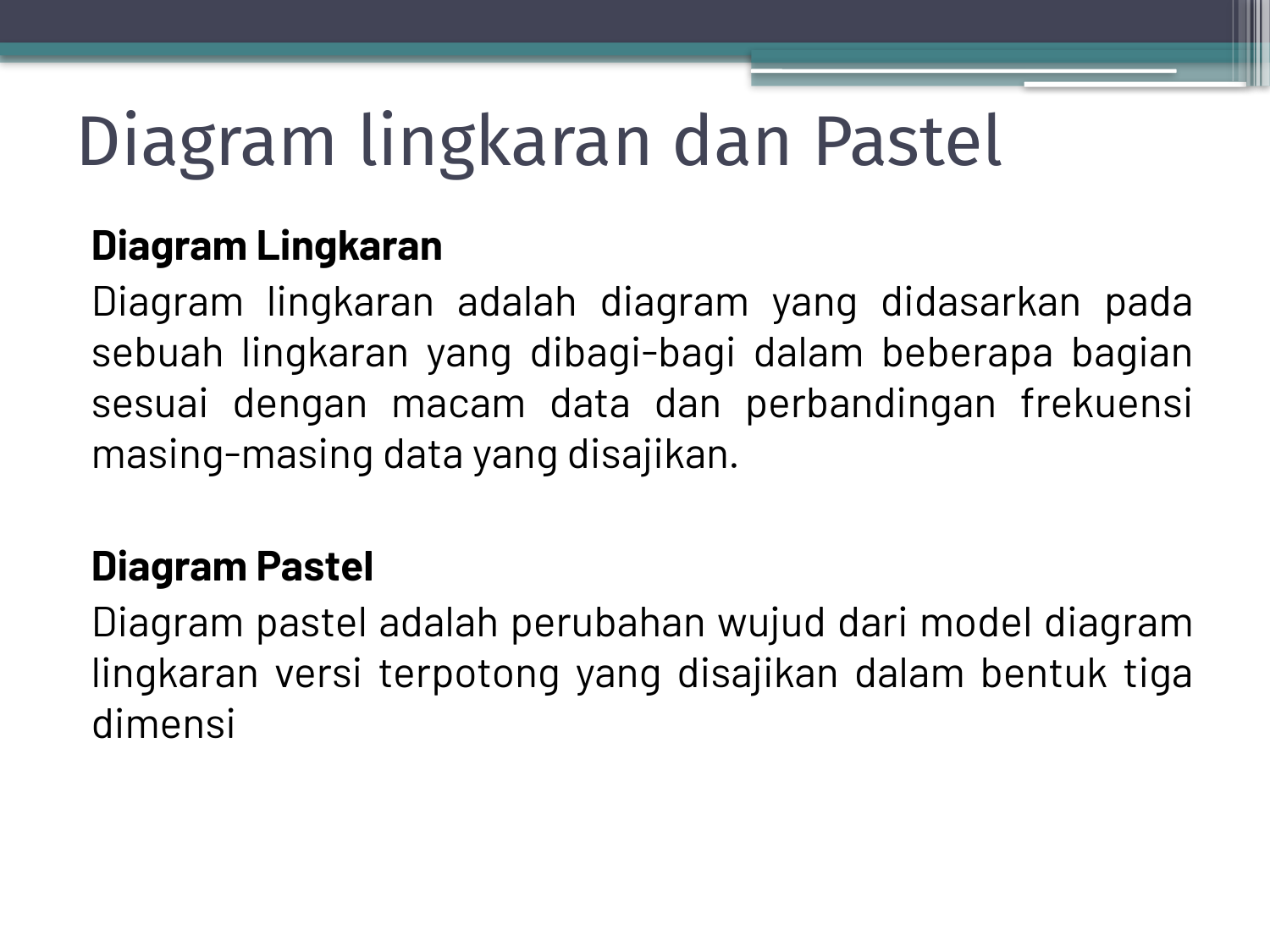

# Diagram lingkaran dan Pastel
Diagram Lingkaran
Diagram lingkaran adalah diagram yang didasarkan pada sebuah lingkaran yang dibagi-bagi dalam beberapa bagian sesuai dengan macam data dan perbandingan frekuensi masing-masing data yang disajikan.

Diagram Pastel
Diagram pastel adalah perubahan wujud dari model diagram lingkaran versi terpotong yang disajikan dalam bentuk tiga dimensi